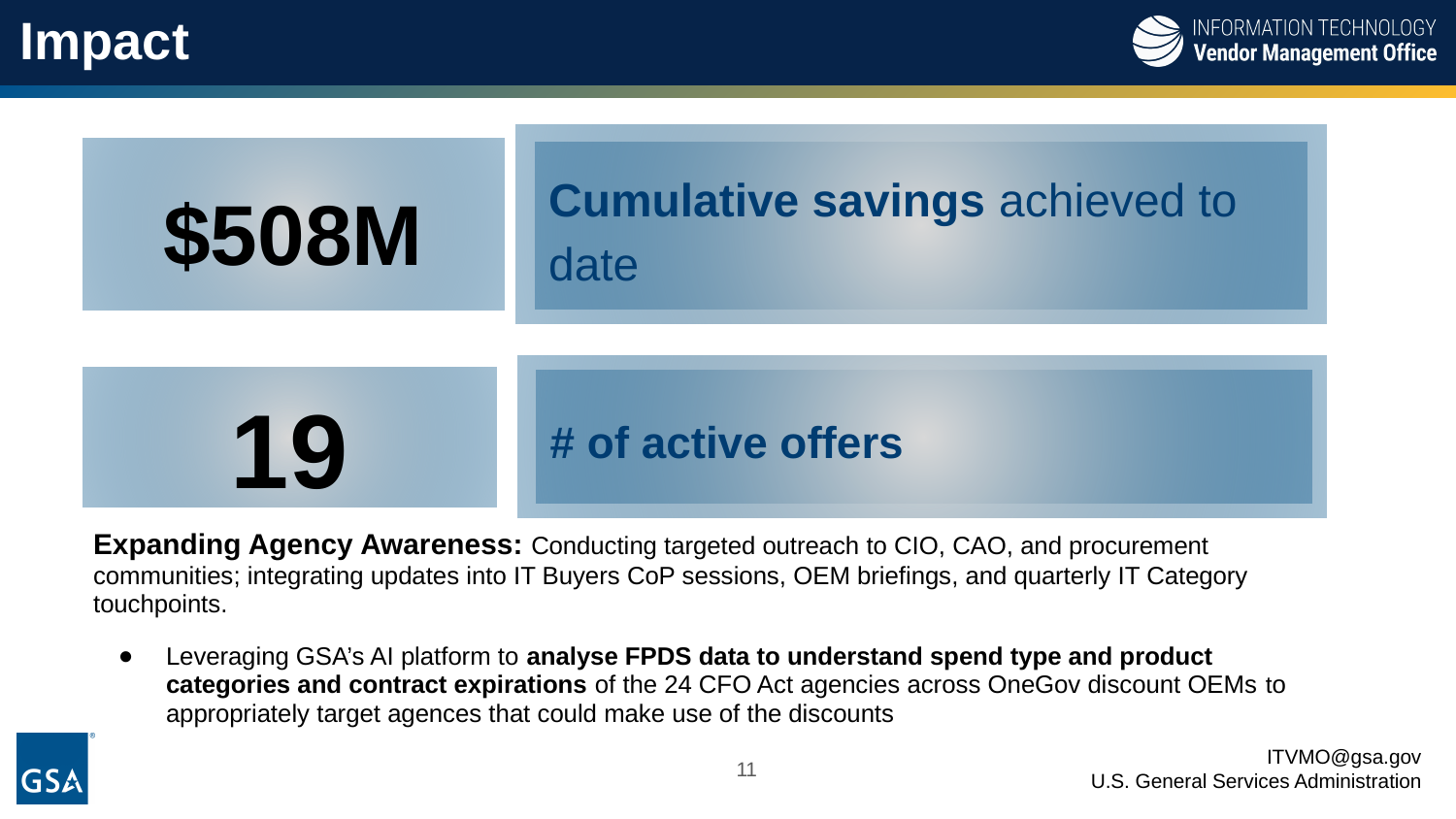

# Impact

$508M
Cumulative savings achieved to date

19
# of active offers
Expanding Agency Awareness: Conducting targeted outreach to CIO, CAO, and procurement communities; integrating updates into IT Buyers CoP sessions, OEM briefings, and quarterly IT Category touchpoints.
Leveraging GSA’s AI platform to analyse FPDS data to understand spend type and product categories and contract expirations of the 24 CFO Act agencies across OneGov discount OEMs to appropriately target agences that could make use of the discounts
11